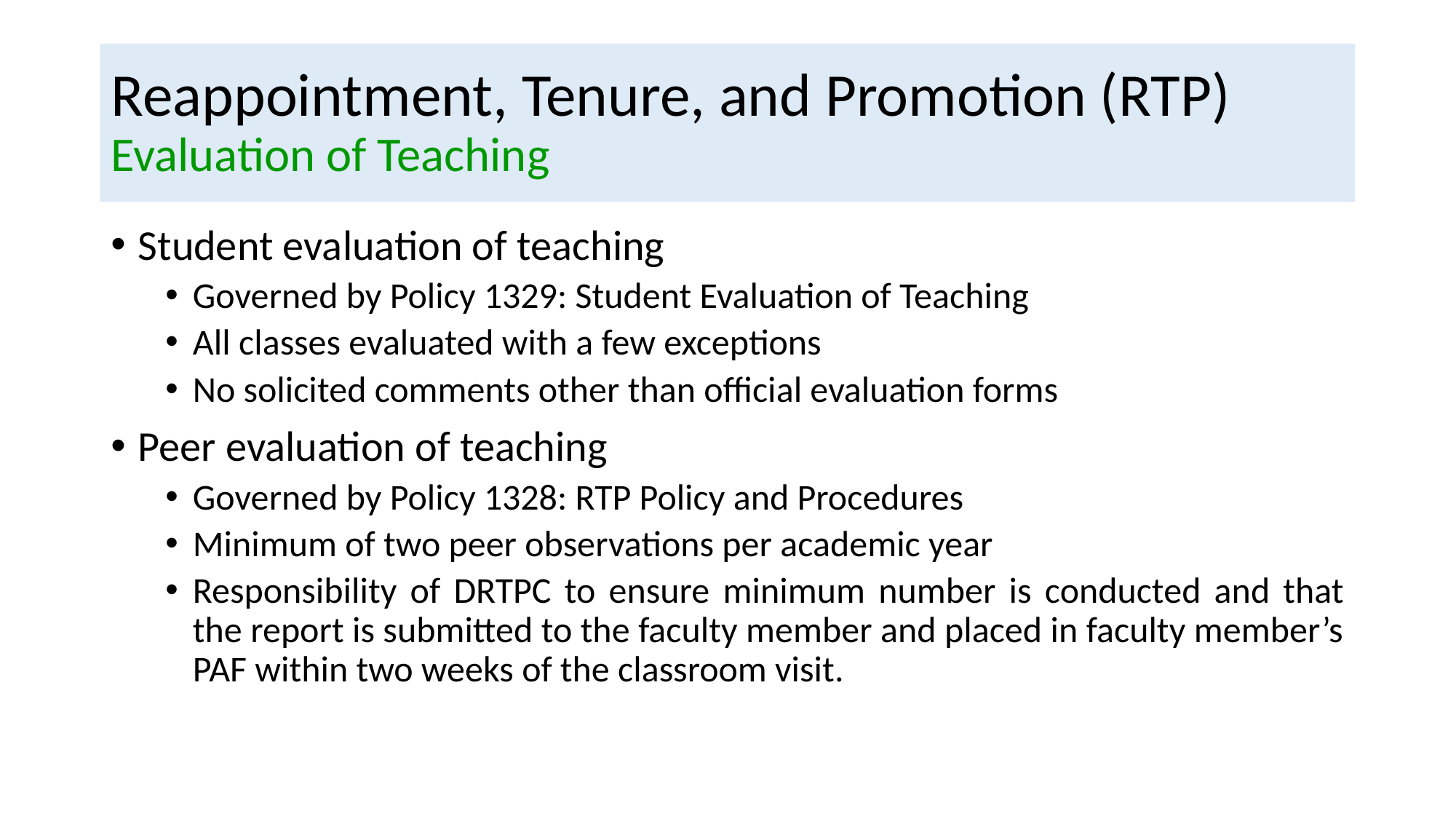

# Reappointment, Tenure, and Promotion (RTP) Evaluation of Teaching
Student evaluation of teaching
Governed by Policy 1329: Student Evaluation of Teaching
All classes evaluated with a few exceptions
No solicited comments other than official evaluation forms
Peer evaluation of teaching
Governed by Policy 1328: RTP Policy and Procedures
Minimum of two peer observations per academic year
Responsibility of DRTPC to ensure minimum number is conducted and that the report is submitted to the faculty member and placed in faculty member’s PAF within two weeks of the classroom visit.